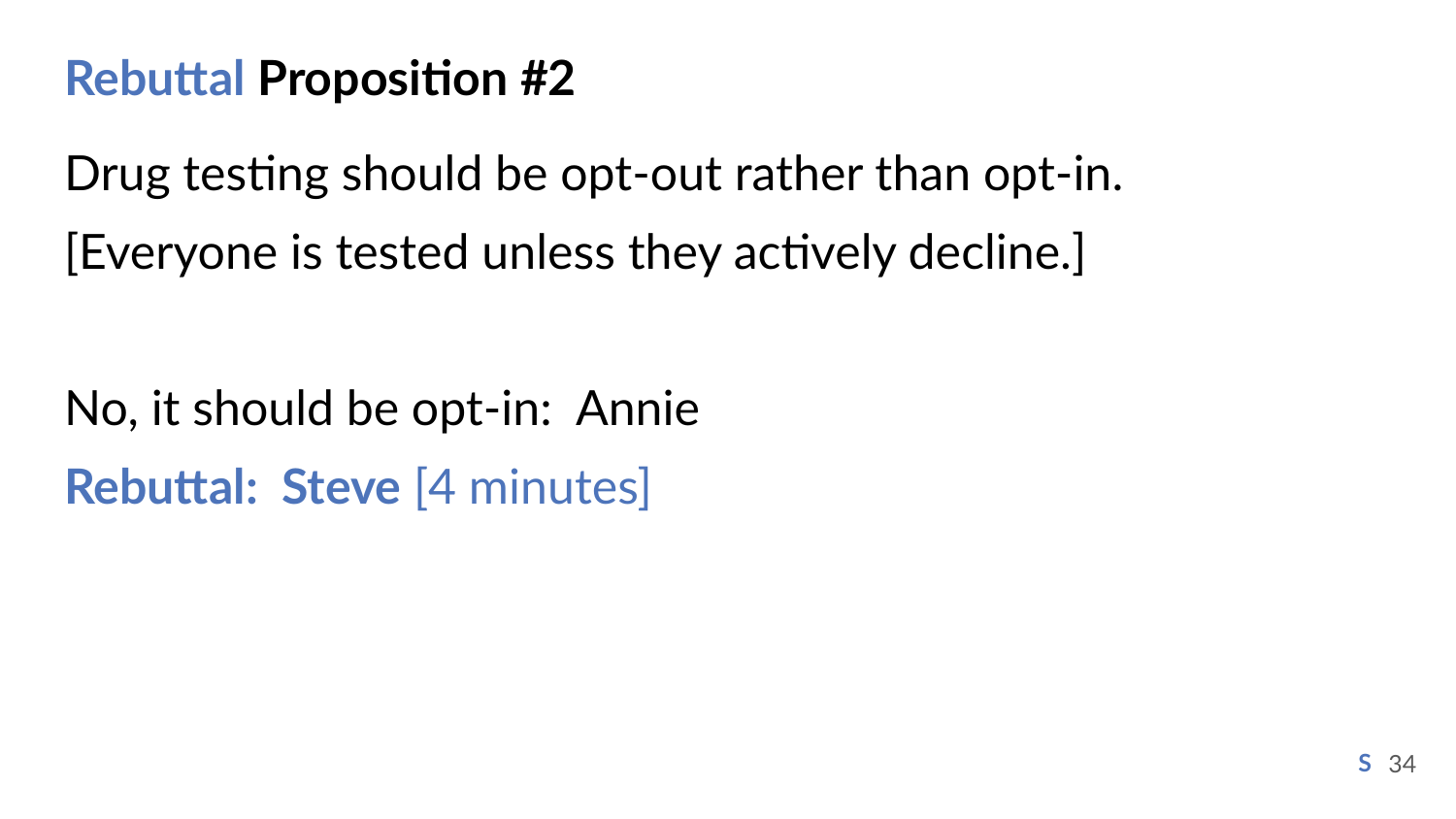

# Rebuttal Proposition #2
Drug testing should be opt-out rather than opt-in.
[Everyone is tested unless they actively decline.]

No, it should be opt-in:  Annie
Rebuttal:  Steve [4 minutes]
34
S